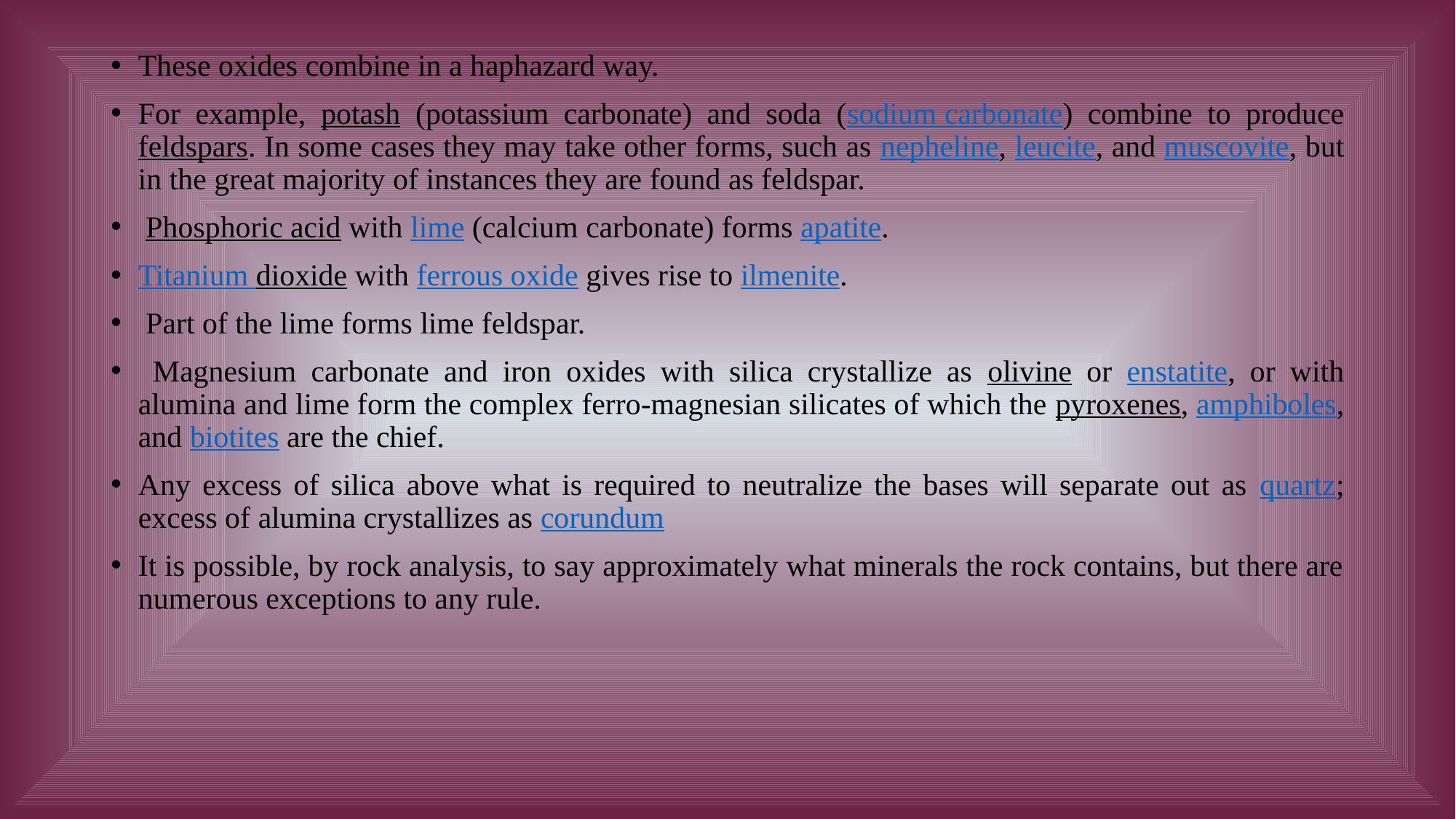

These oxides combine in a haphazard way.
For example, potash (potassium carbonate) and soda (sodium carbonate) combine to produce feldspars. In some cases they may take other forms, such as nepheline, leucite, and muscovite, but in the great majority of instances they are found as feldspar.
 Phosphoric acid with lime (calcium carbonate) forms apatite.
Titanium dioxide with ferrous oxide gives rise to ilmenite.
 Part of the lime forms lime feldspar.
 Magnesium carbonate and iron oxides with silica crystallize as olivine or enstatite, or with alumina and lime form the complex ferro-magnesian silicates of which the pyroxenes, amphiboles, and biotites are the chief.
Any excess of silica above what is required to neutralize the bases will separate out as quartz; excess of alumina crystallizes as corundum
It is possible, by rock analysis, to say approximately what minerals the rock contains, but there are numerous exceptions to any rule.